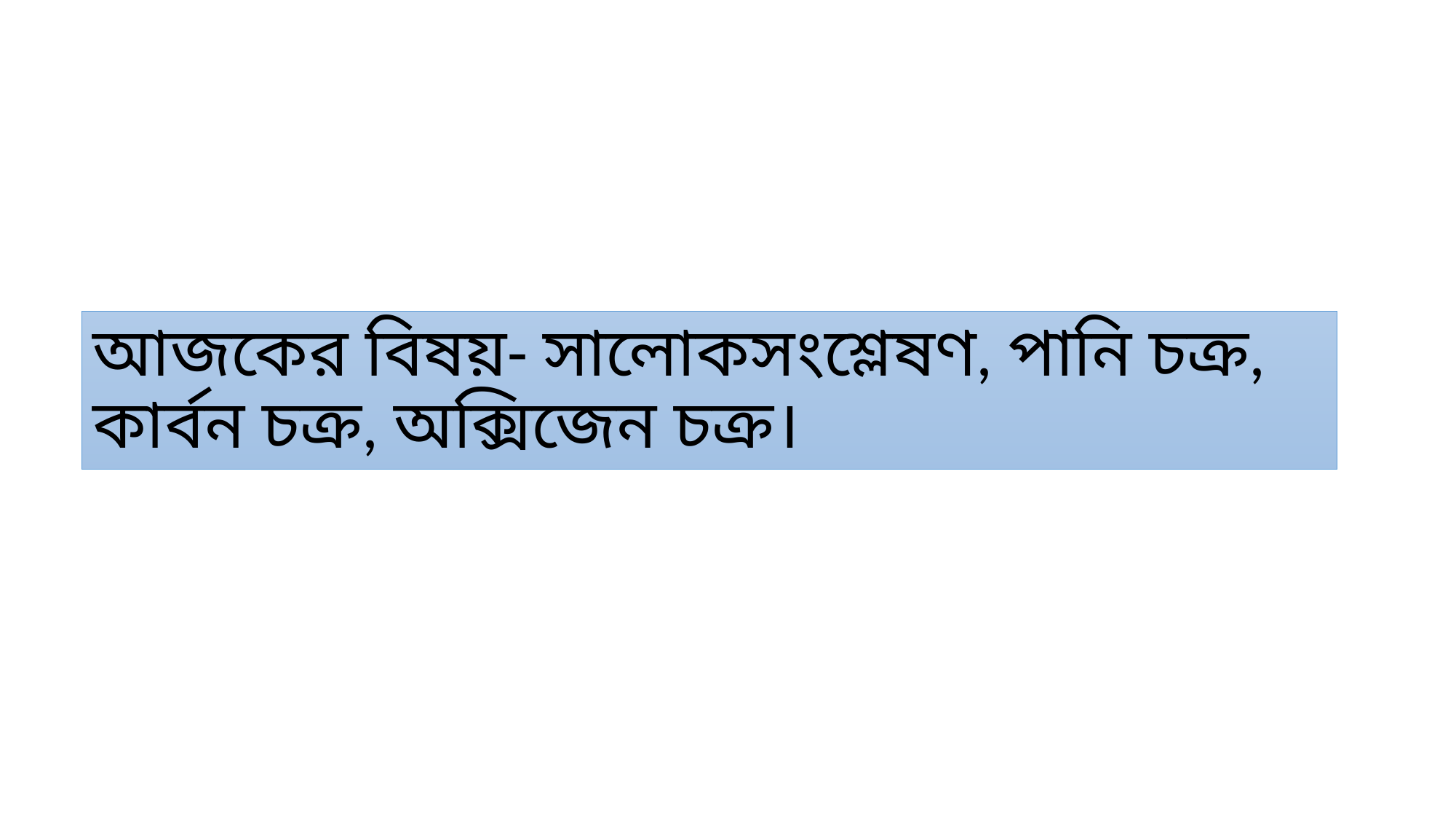

# আজকের বিষয়- সালোকসংশ্লেষণ, পানি চক্র, কার্বন চক্র, অক্সিজেন চক্র।